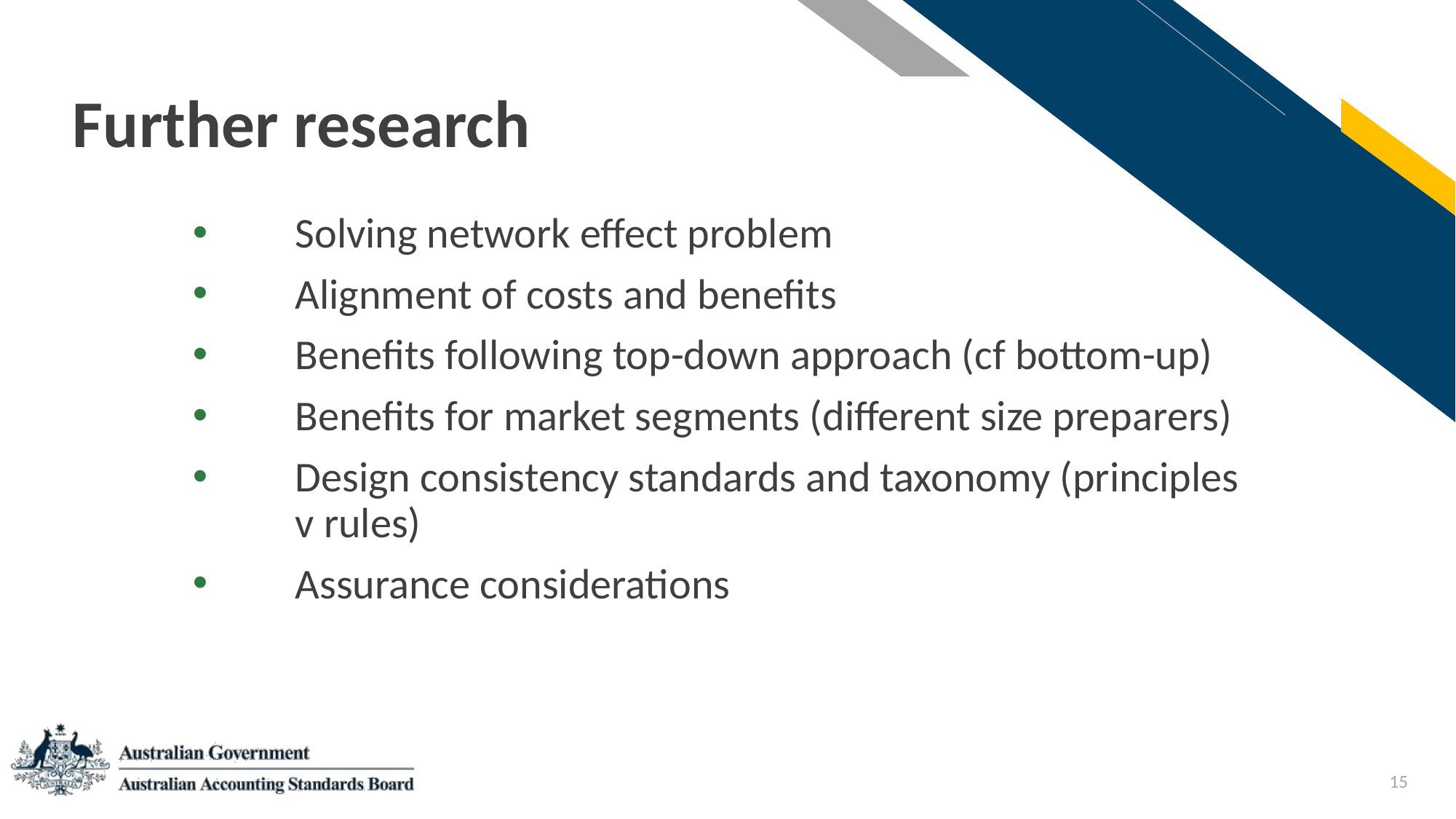

# Further research
Solving network effect problem
Alignment of costs and benefits
Benefits following top-down approach (cf bottom-up)
Benefits for market segments (different size preparers)
Design consistency standards and taxonomy (principles v rules)
Assurance considerations
15